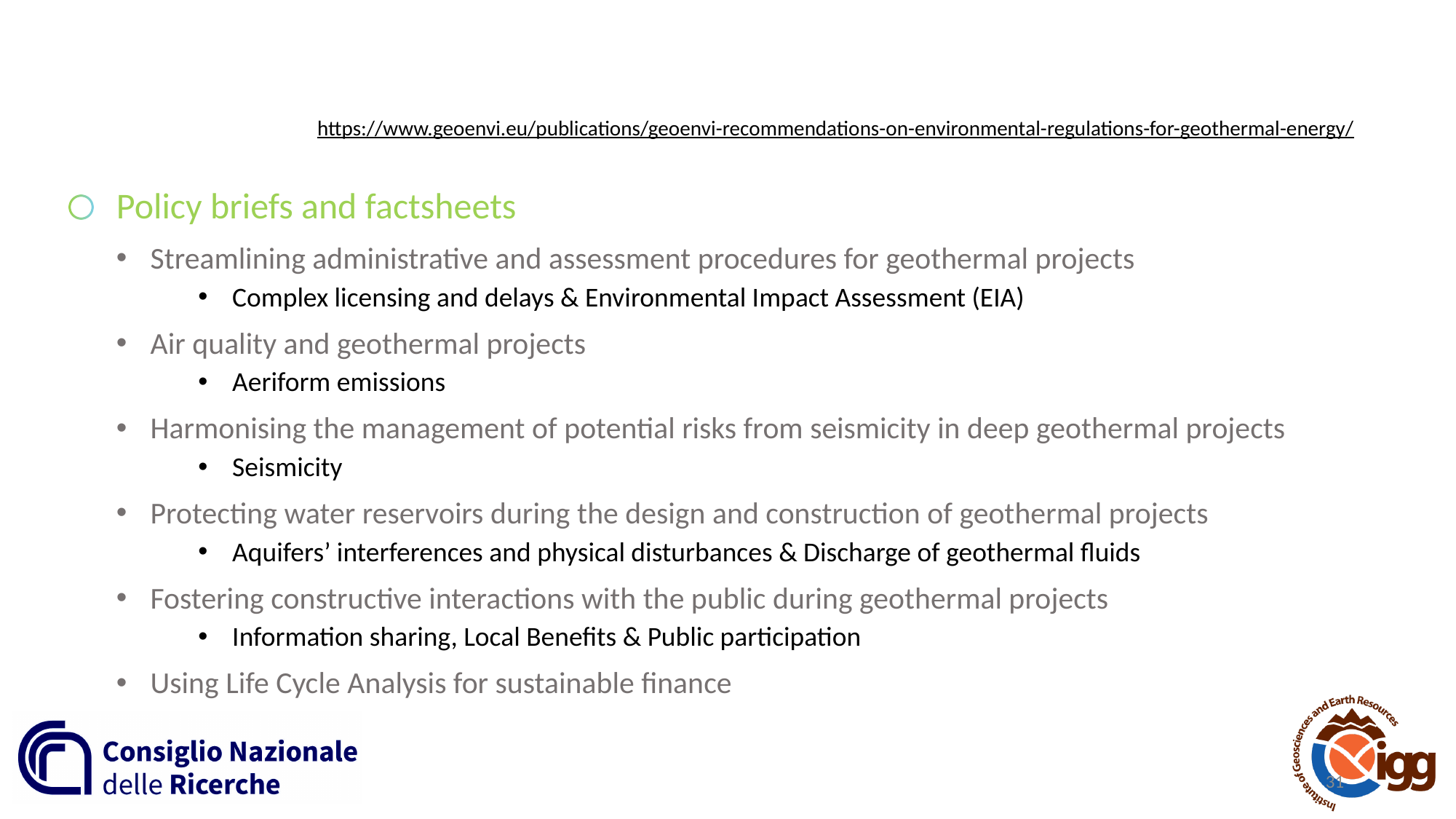

https://www.geoenvi.eu/publications/geoenvi-recommendations-on-environmental-regulations-for-geothermal-energy/
# Policy briefs and factsheets
Streamlining administrative and assessment procedures for geothermal projects
Complex licensing and delays & Environmental Impact Assessment (EIA)
Air quality and geothermal projects
Aeriform emissions
Harmonising the management of potential risks from seismicity in deep geothermal projects
Seismicity
Protecting water reservoirs during the design and construction of geothermal projects
Aquifers’ interferences and physical disturbances & Discharge of geothermal fluids
Fostering constructive interactions with the public during geothermal projects
Information sharing, Local Benefits & Public participation
Using Life Cycle Analysis for sustainable finance
31